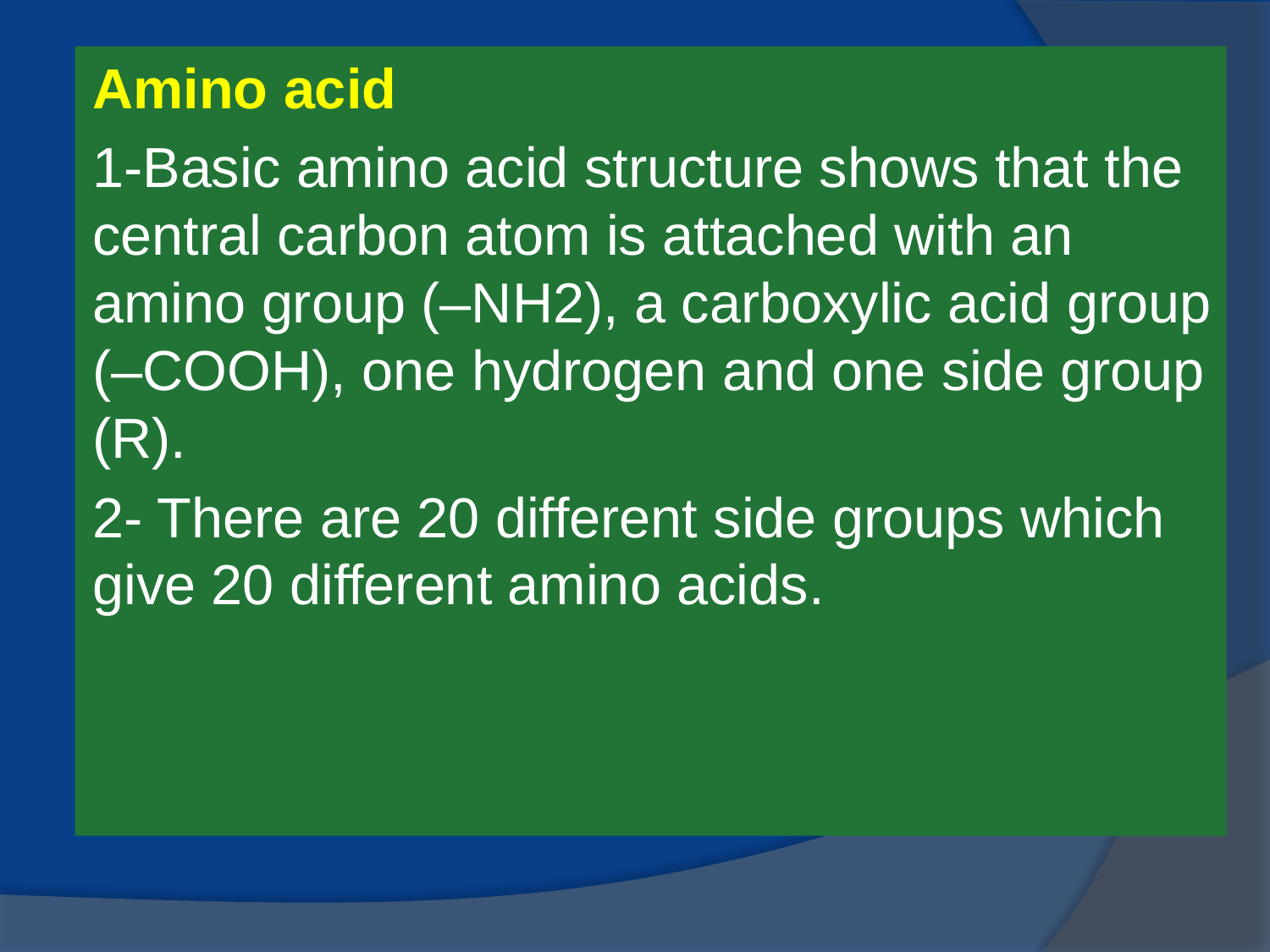

Amino acid
1-Basic amino acid structure shows that the central carbon atom is attached with an amino group (–NH2), a carboxylic acid group (–COOH), one hydrogen and one side group (R).
2- There are 20 different side groups which give 20 different amino acids.